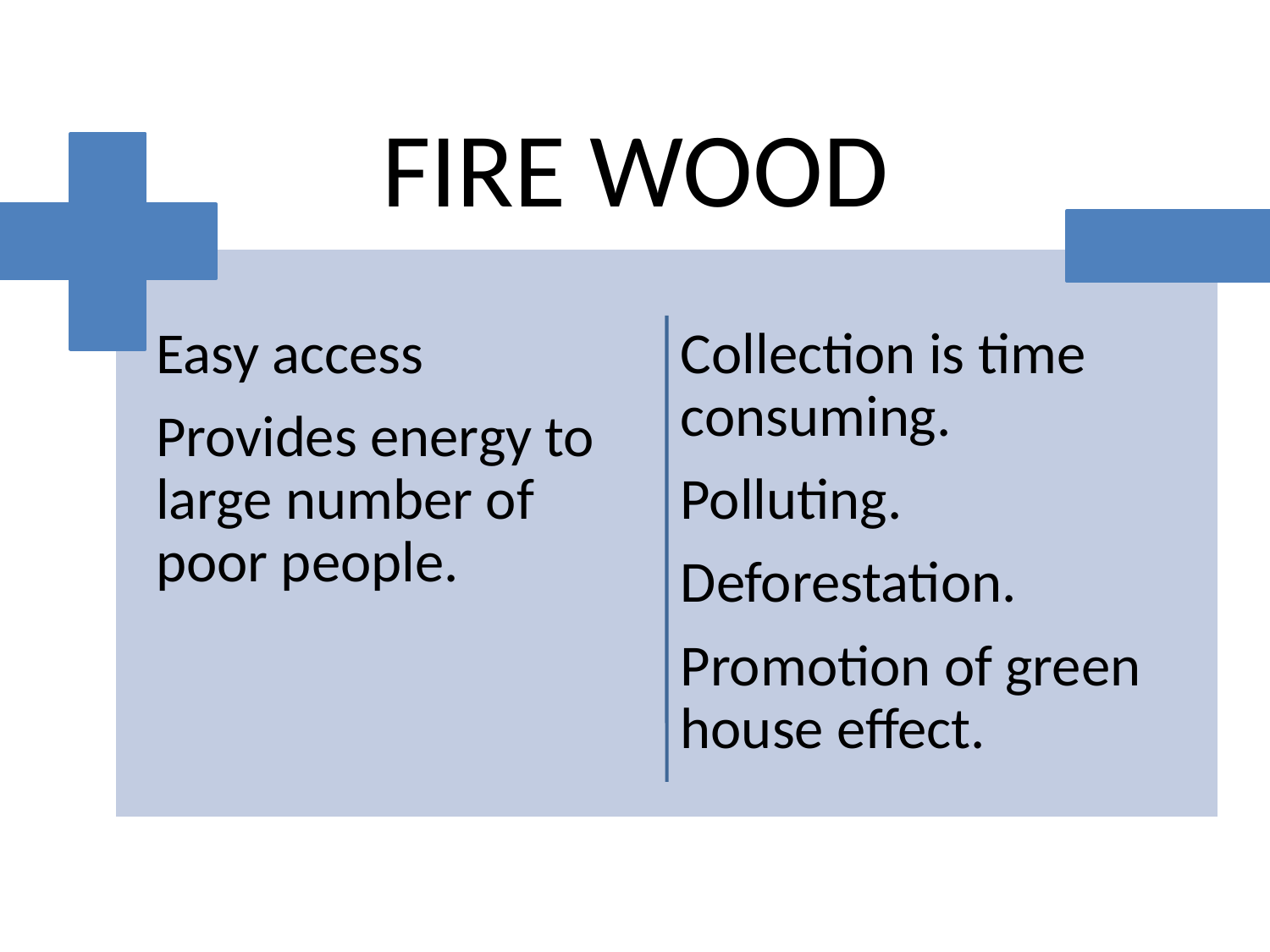

Easy access
Provides energy to large number of poor people.
Collection is time consuming.
Polluting.
Deforestation.
Promotion of green house effect.
FIRE WOOD